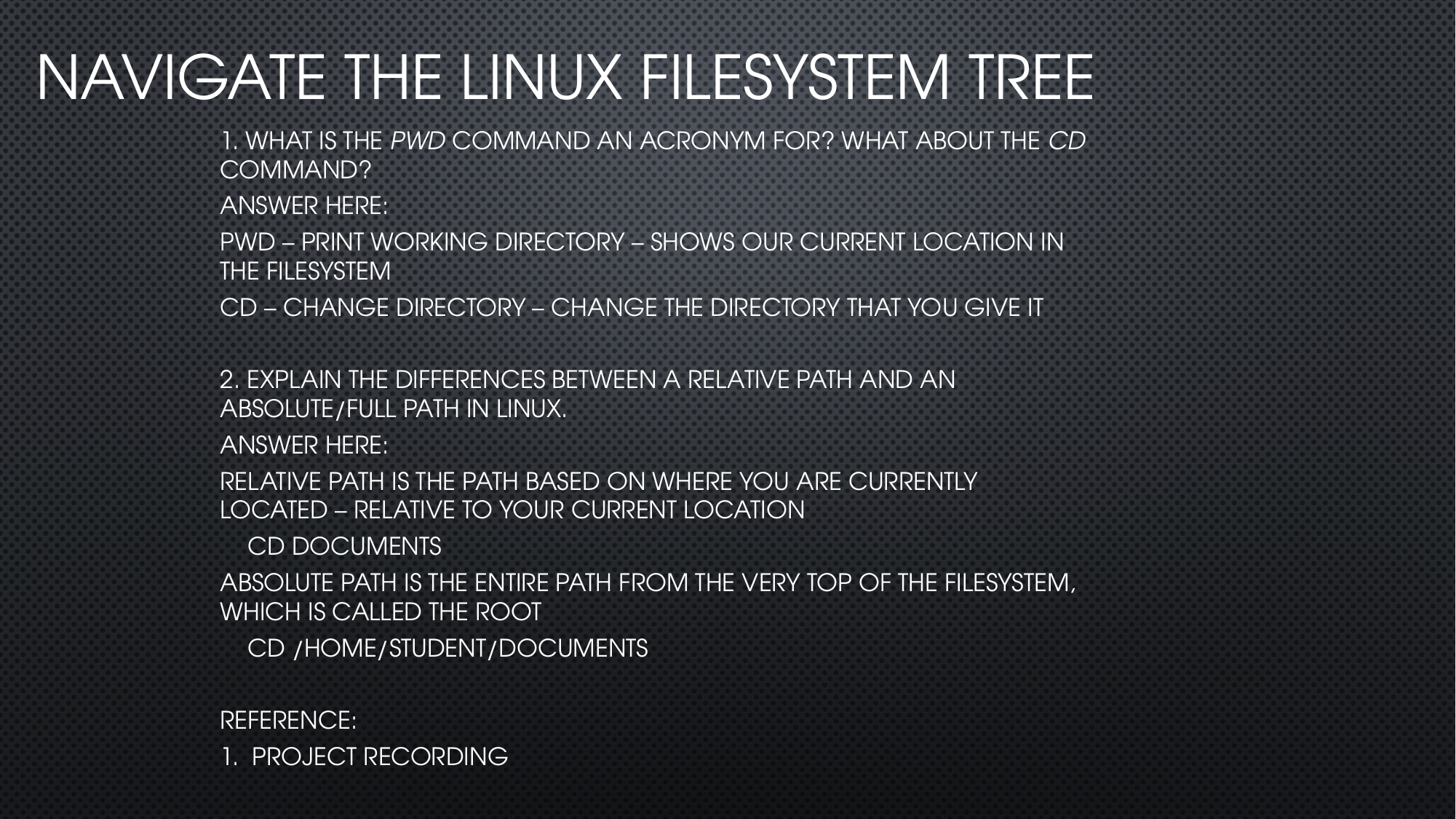

# Navigate the Linux filesystem tree
1. What is the pwd command an acronym for? What about the cd command?
Answer here:
pwd – print working directory – shows our current location in the filesystem
cd – change directory – change the directory that you give it

2. Explain the differences between a relative path and an absolute/full path in Linux.
Answer here:
Relative path is the path based on where you are currently located – relative to your current location
	cd Documents
Absolute path is the entire path from the very top of the filesystem, which is called the root
	cd /home/student/Documents

Reference:
1.  Project Recording